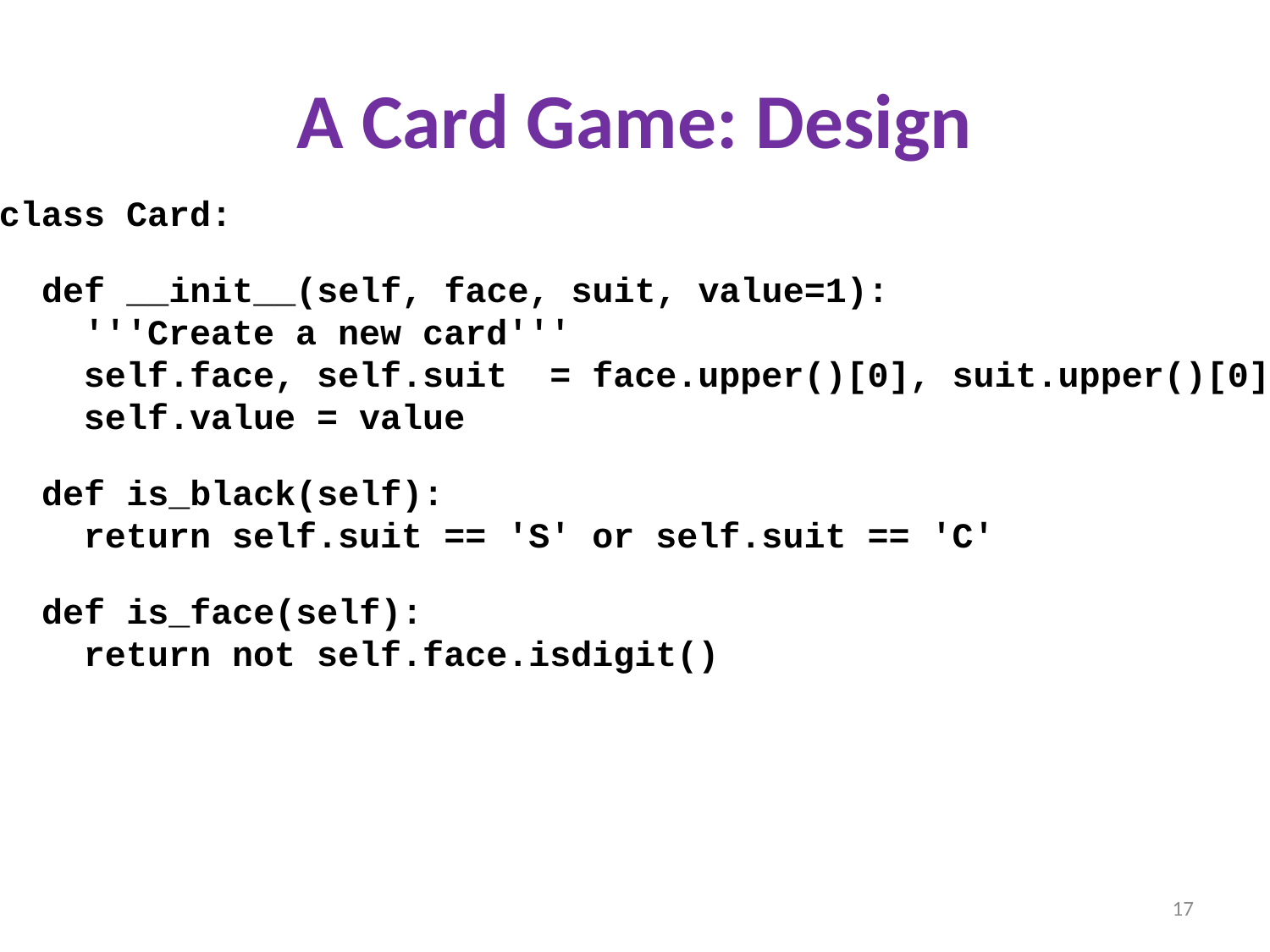

A Card Game: Design
class Card:

  def __init__(self, face, suit, value=1):
    '''Create a new card'''
    self.face, self.suit  = face.upper()[0], suit.upper()[0]
    self.value = value

  def is_black(self):
    return self.suit == 'S' or self.suit == 'C'

  def is_face(self):
    return not self.face.isdigit()

17